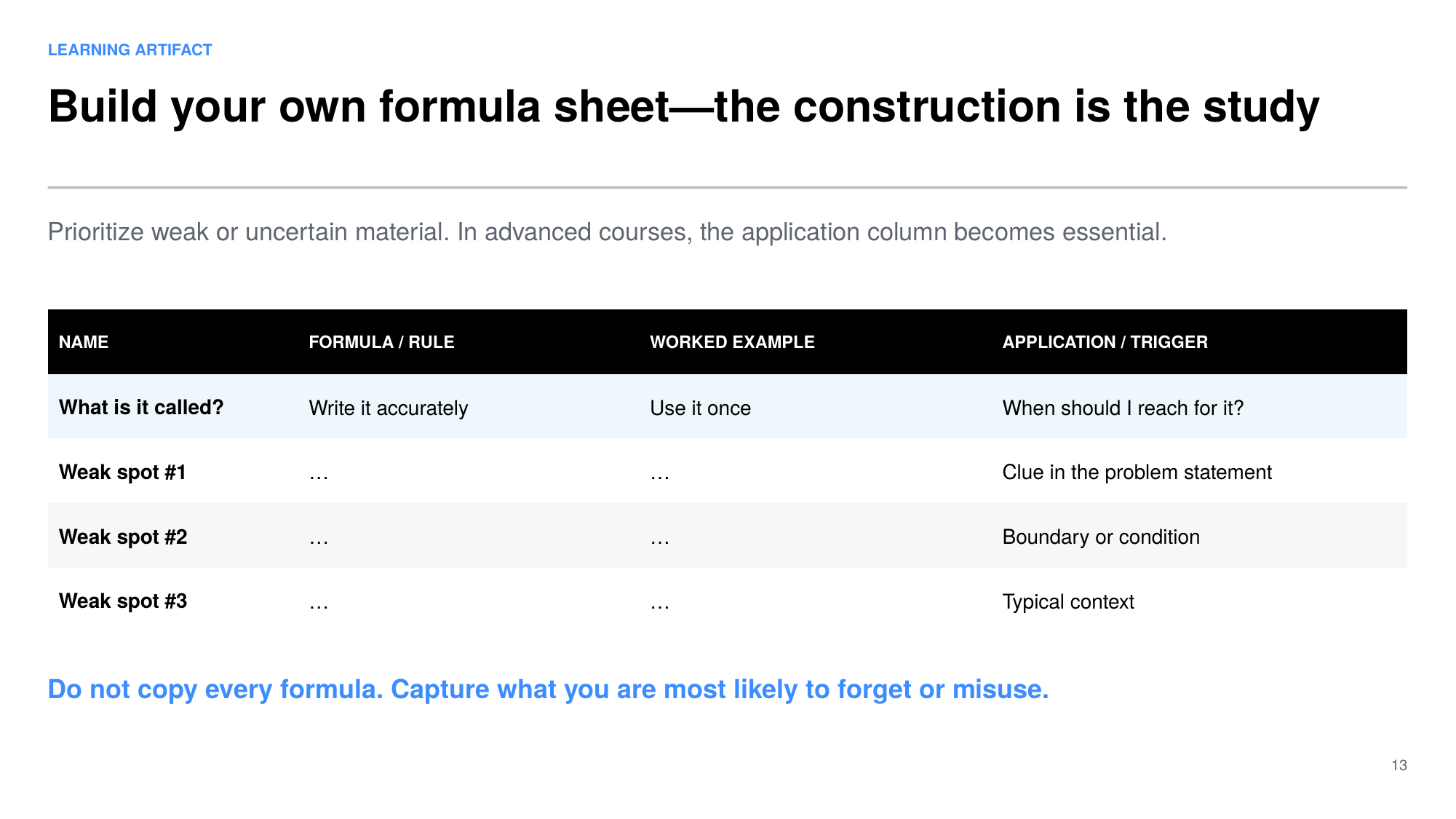

LEARNING ARTIFACT
Build your own formula sheet—the construction is the study

Prioritize weak or uncertain material. In advanced courses, the application column becomes essential.
| NAME | FORMULA / RULE | WORKED EXAMPLE | APPLICATION / TRIGGER |
| --- | --- | --- | --- |
| What is it called? | Write it accurately | Use it once | When should I reach for it? |
| Weak spot #1 | … | … | Clue in the problem statement |
| Weak spot #2 | … | … | Boundary or condition |
| Weak spot #3 | … | … | Typical context |
Do not copy every formula. Capture what you are most likely to forget or misuse.
13